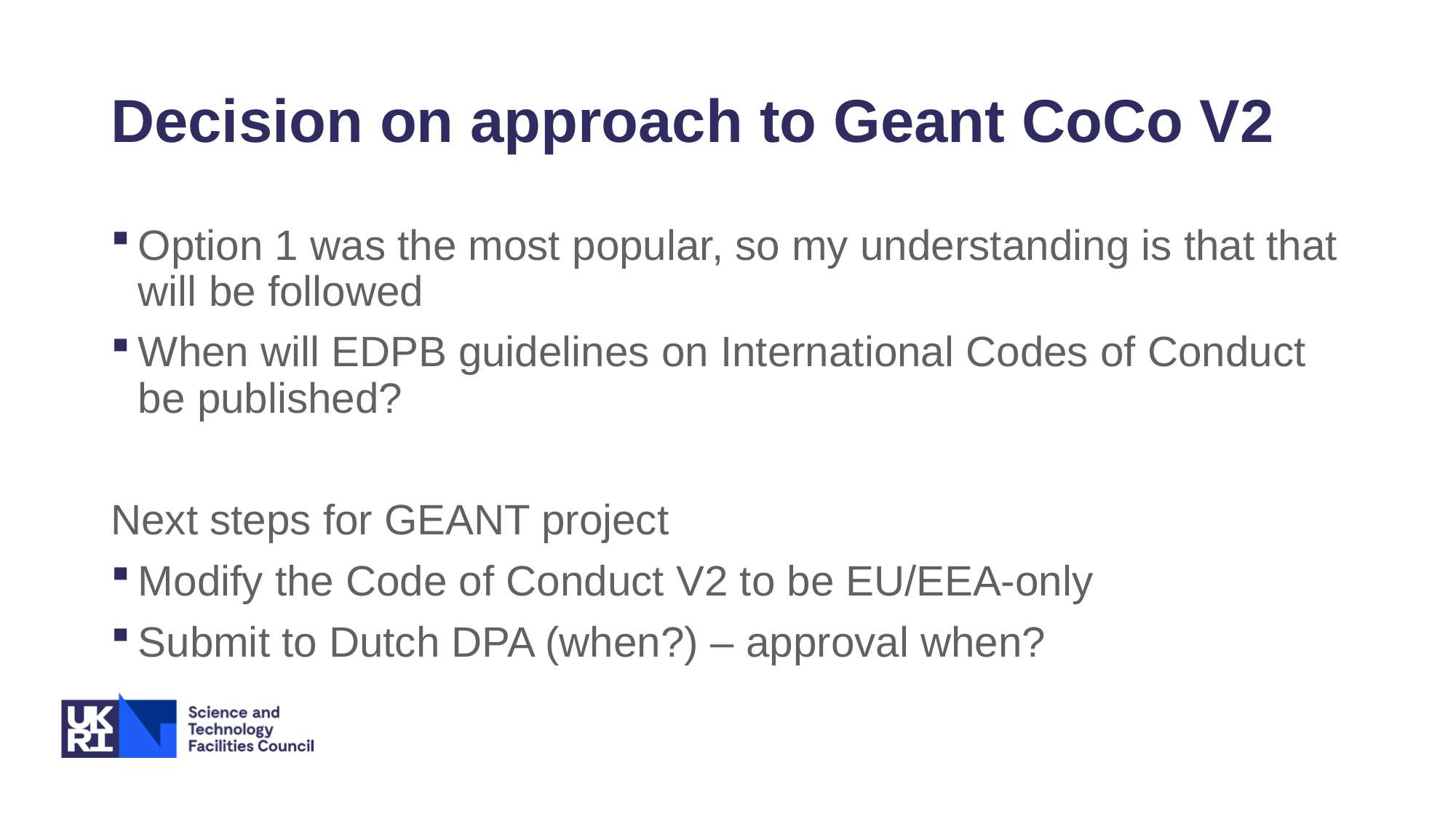

# Decision on approach to Geant CoCo V2
Option 1 was the most popular, so my understanding is that that will be followed
When will EDPB guidelines on International Codes of Conduct be published?

Next steps for GEANT project
Modify the Code of Conduct V2 to be EU/EEA-only
Submit to Dutch DPA (when?) – approval when?